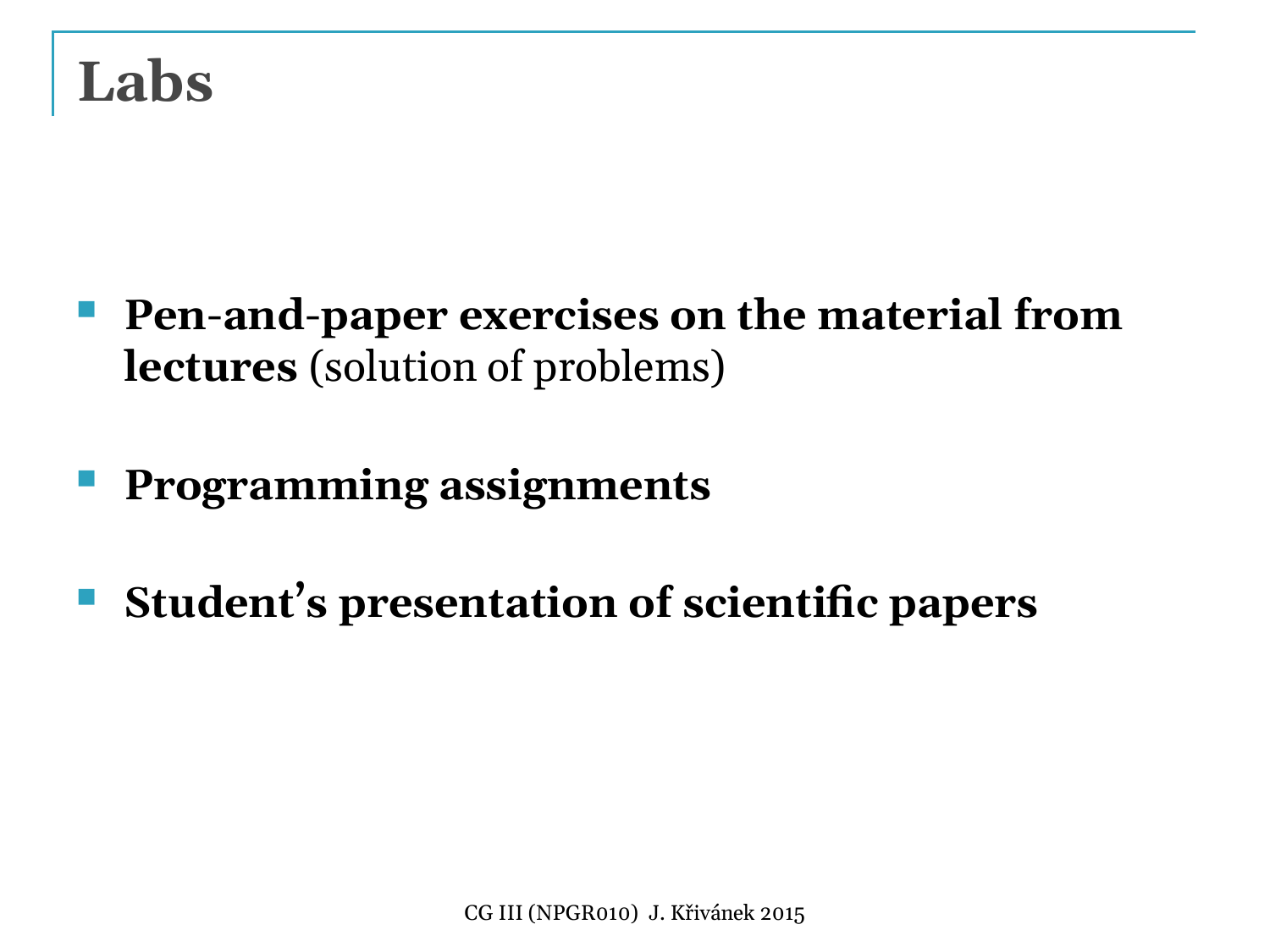

# Labs

Pen-and-paper exercises on the material from lectures (solution of problems)

Programming assignments

Student’s presentation of scientific papers

CG III (NPGR010)  J. Křivánek 2015